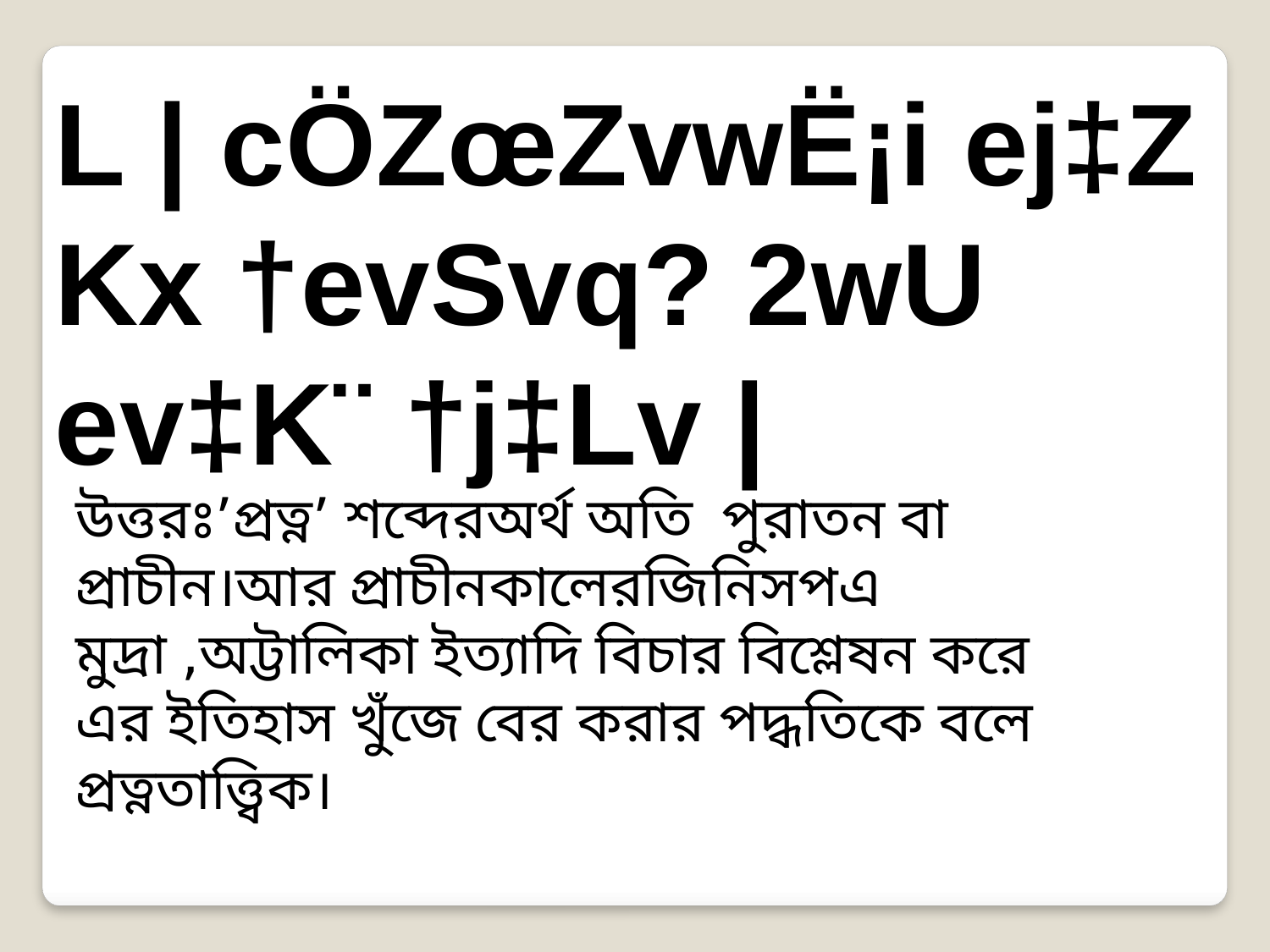

L | cÖZœZvwË¡i ej‡Z Kx †evSvq? 2wU ev‡K¨ †j‡Lv |

উত্তরঃ’প্রত্ন’ শব্দেরঅর্থ অতি  পুরাতন বা  প্রাচীন।আর প্রাচীনকালেরজিনিসপএ মুদ্রা ,অট্টালিকা ইত্যাদি বিচার বিশ্লেষন করে এর ইতিহাস খুঁজে বের করার পদ্ধতিকে বলে  প্রত্নতাত্ত্বিক।